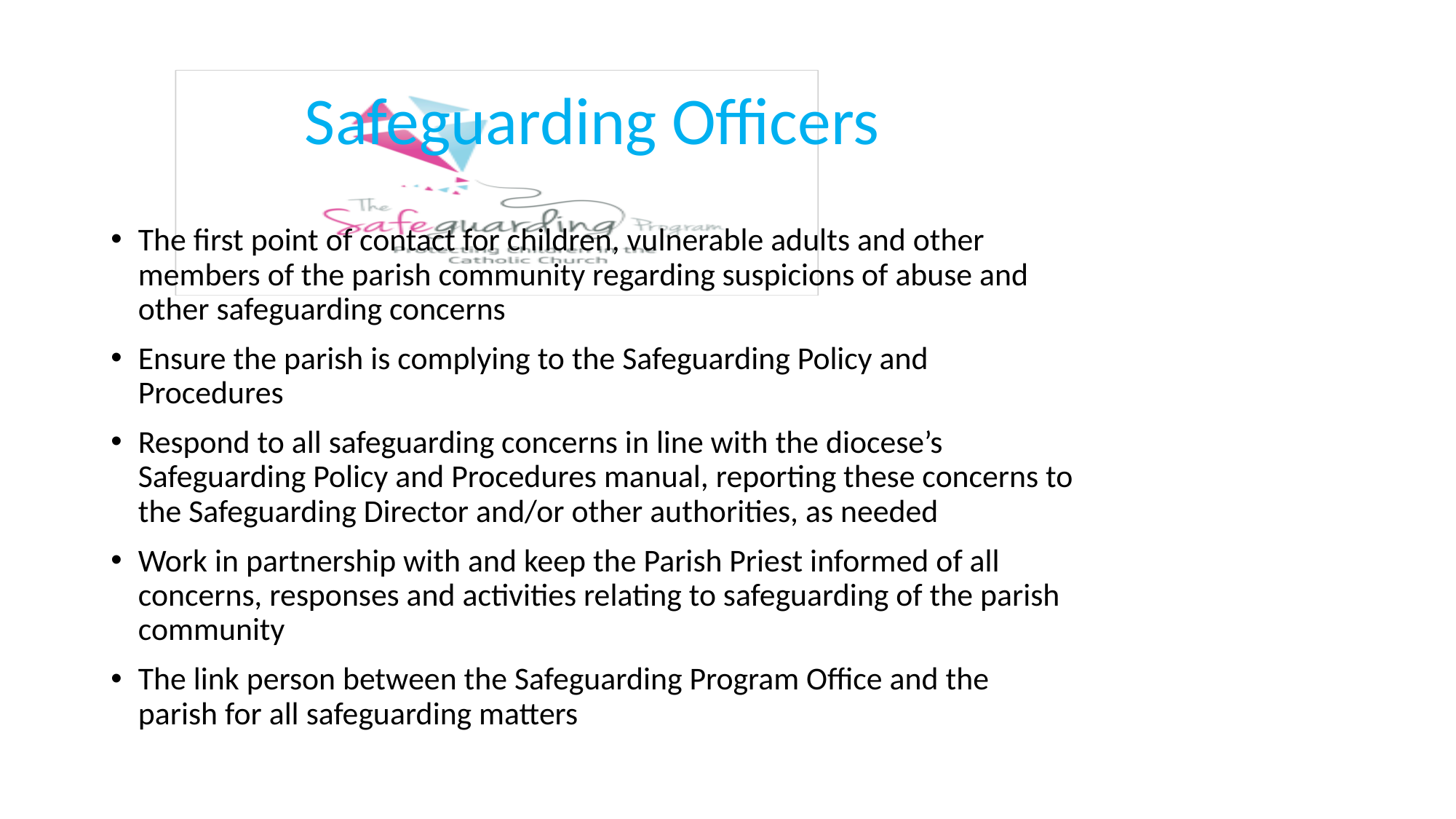

# Safeguarding Officers
The first point of contact for children, vulnerable adults and other members of the parish community regarding suspicions of abuse and other safeguarding concerns
Ensure the parish is complying to the Safeguarding Policy and Procedures
Respond to all safeguarding concerns in line with the diocese’s Safeguarding Policy and Procedures manual, reporting these concerns to the Safeguarding Director and/or other authorities, as needed
Work in partnership with and keep the Parish Priest informed of all concerns, responses and activities relating to safeguarding of the parish community
The link person between the Safeguarding Program Office and the parish for all safeguarding matters